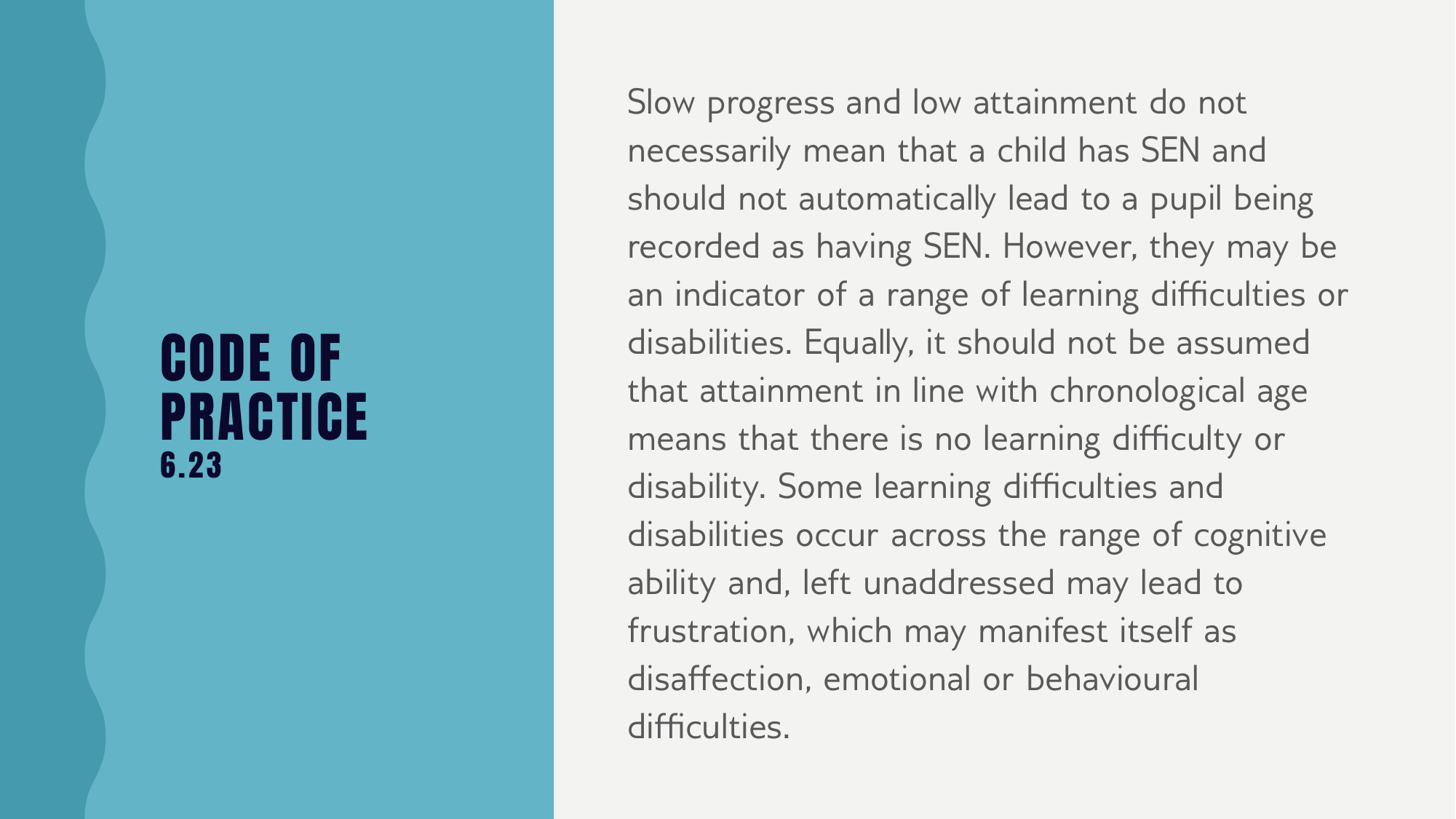

# CODe of Practice 6.23
Slow progress and low attainment do not necessarily mean that a child has SEN and should not automatically lead to a pupil being recorded as having SEN. However, they may be an indicator of a range of learning difficulties or disabilities. Equally, it should not be assumed that attainment in line with chronological age means that there is no learning difficulty or disability. Some learning difficulties and disabilities occur across the range of cognitive ability and, left unaddressed may lead to frustration, which may manifest itself as disaffection, emotional or behavioural difficulties.